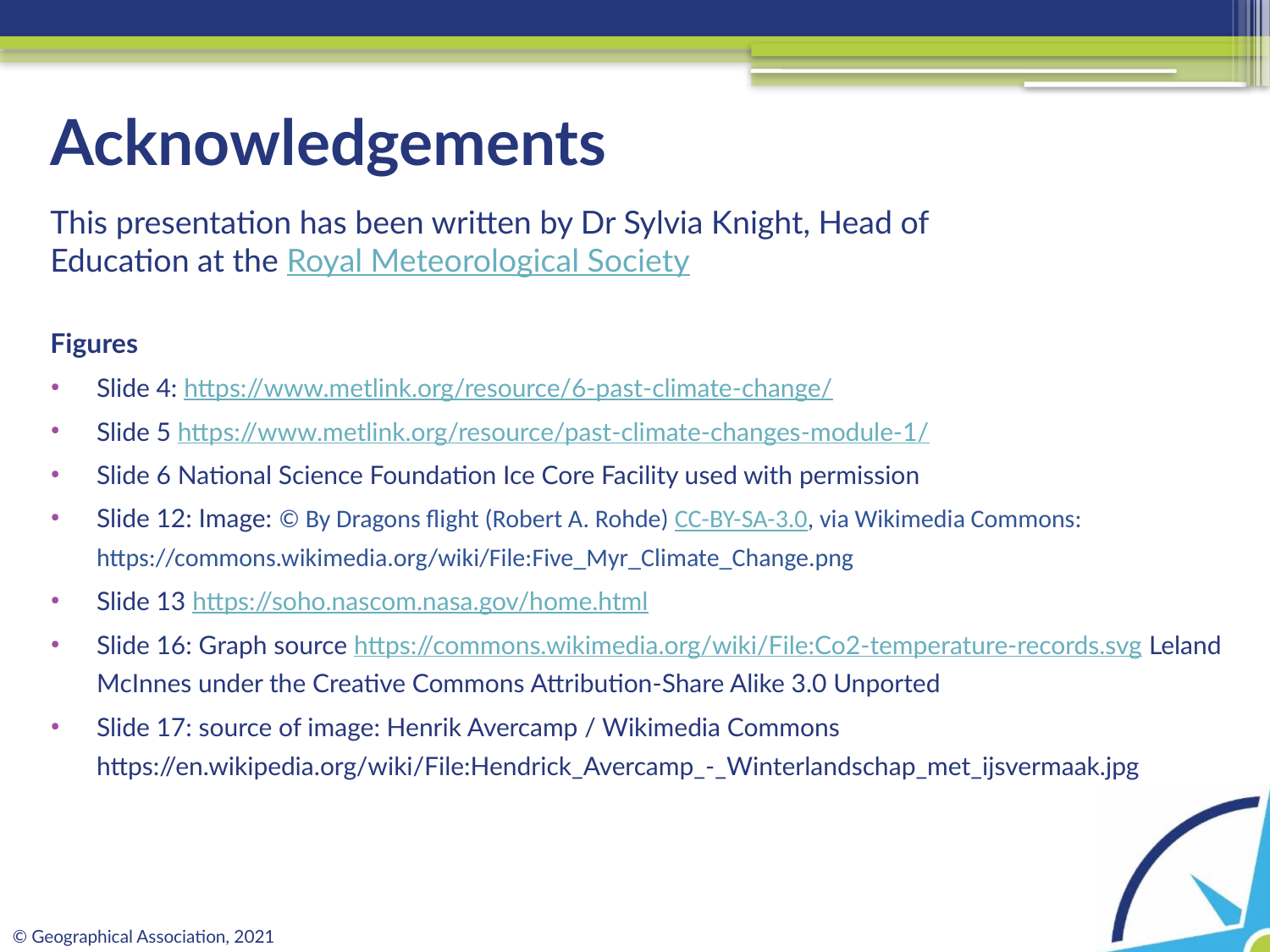

# Acknowledgements
This presentation has been written by Dr Sylvia Knight, Head of
Education at the Royal Meteorological Society

Figures
Slide 4: https://www.metlink.org/resource/6-past-climate-change/
Slide 5 https://www.metlink.org/resource/past-climate-changes-module-1/
Slide 6 National Science Foundation Ice Core Facility used with permission
Slide 12: Image: © By Dragons flight (Robert A. Rohde) CC-BY-SA-3.0, via Wikimedia Commons: https://commons.wikimedia.org/wiki/File:Five_Myr_Climate_Change.png
Slide 13 https://soho.nascom.nasa.gov/home.html
Slide 16: Graph source https://commons.wikimedia.org/wiki/File:Co2-temperature-records.svg Leland McInnes under the Creative Commons Attribution-Share Alike 3.0 Unported
Slide 17: source of image: Henrik Avercamp / Wikimedia Commons https://en.wikipedia.org/wiki/File:Hendrick_Avercamp_-_Winterlandschap_met_ijsvermaak.jpg